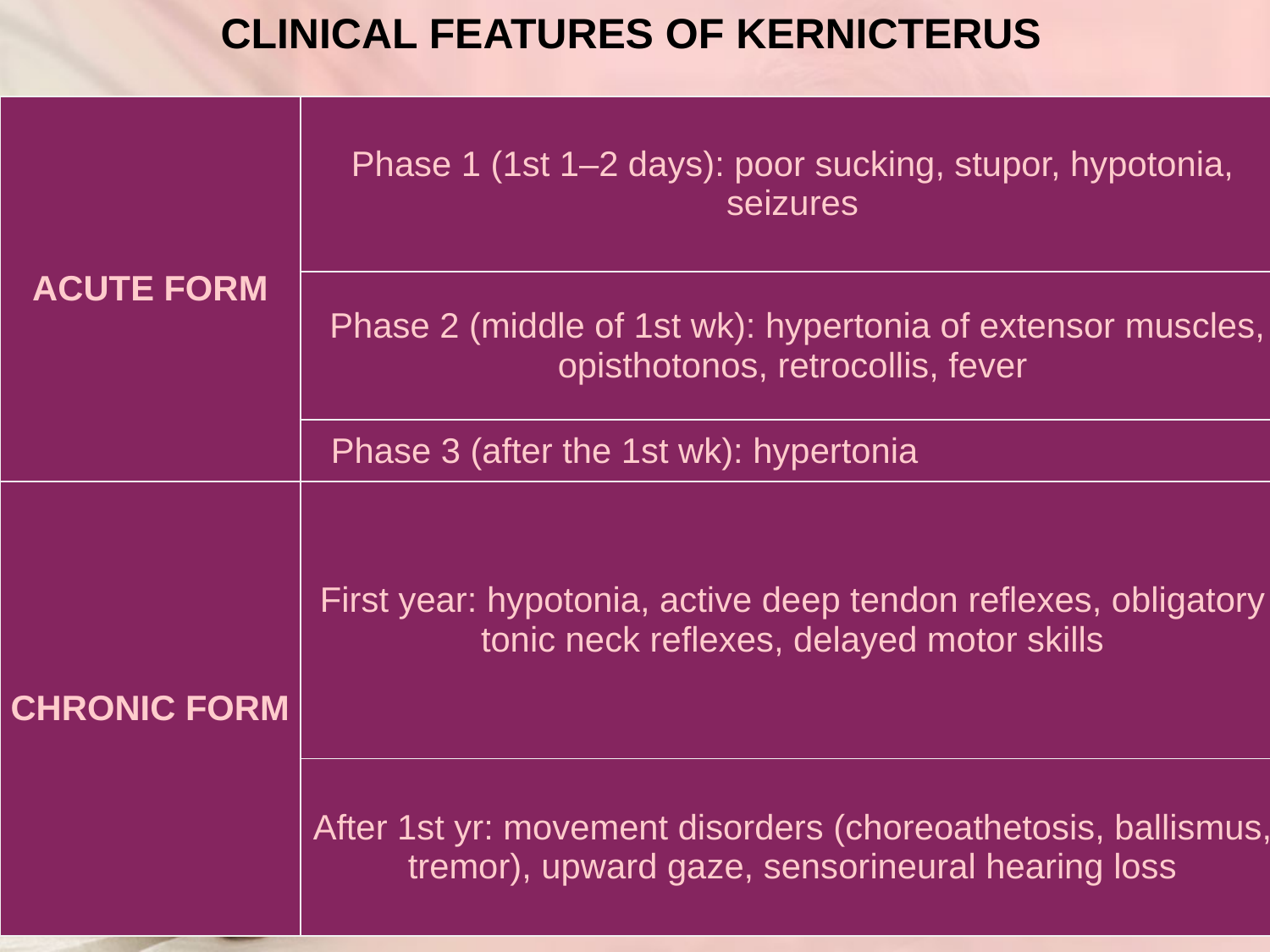

Clinical Features of Kernicterus
#
| ACUTE FORM | Phase 1 (1st 1–2 days): poor sucking, stupor, hypotonia, seizures |
| --- | --- |
|  | Phase 2 (middle of 1st wk): hypertonia of extensor muscles, opisthotonos, retrocollis, fever |
|  | Phase 3 (after the 1st wk): hypertonia |
| CHRONIC FORM | First year: hypotonia, active deep tendon reflexes, obligatory tonic neck reflexes, delayed motor skills |
|  | After 1st yr: movement disorders (choreoathetosis, ballismus, tremor), upward gaze, sensorineural hearing loss |